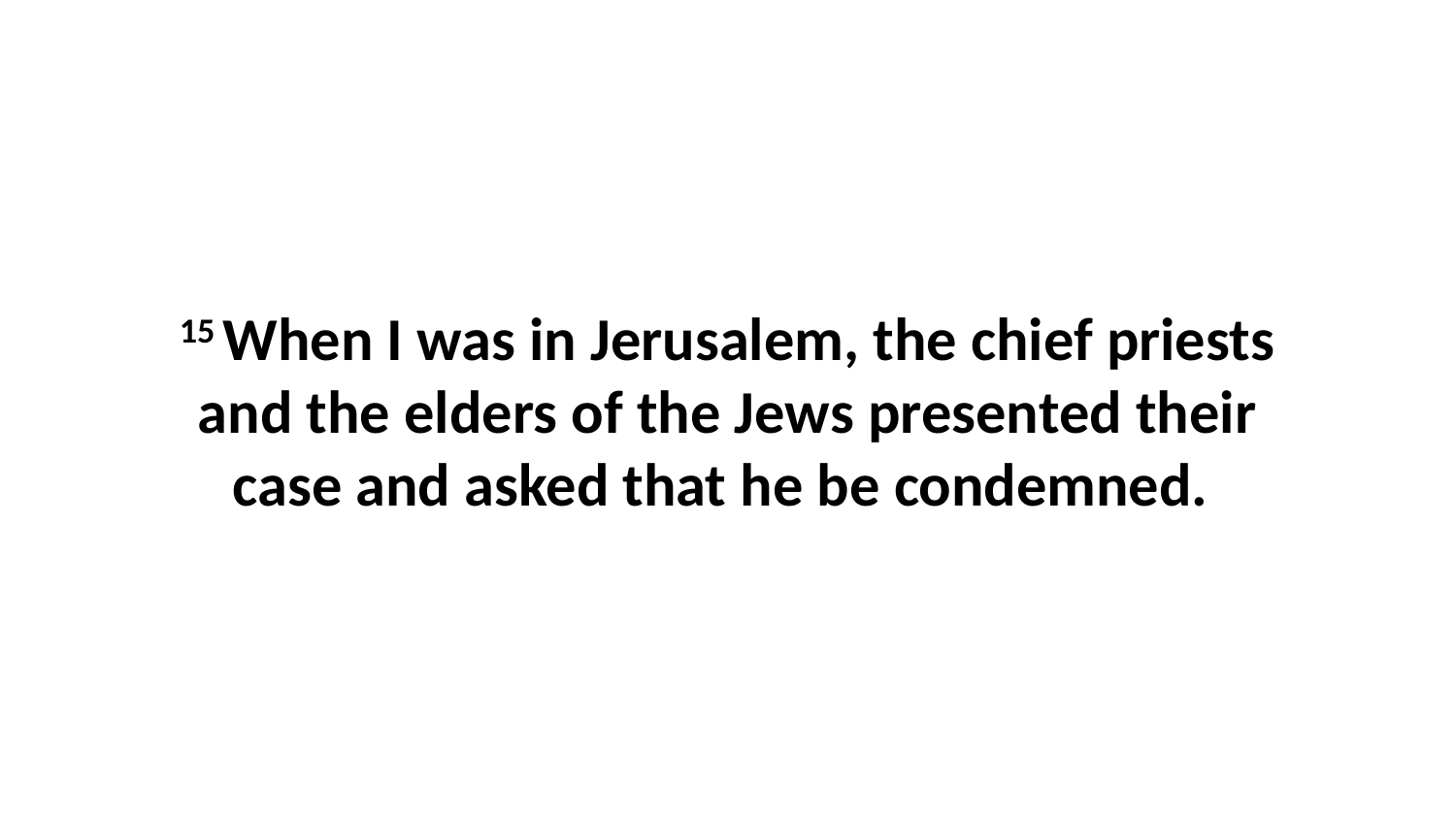

15 When I was in Jerusalem, the chief priests and the elders of the Jews presented their case and asked that he be condemned.